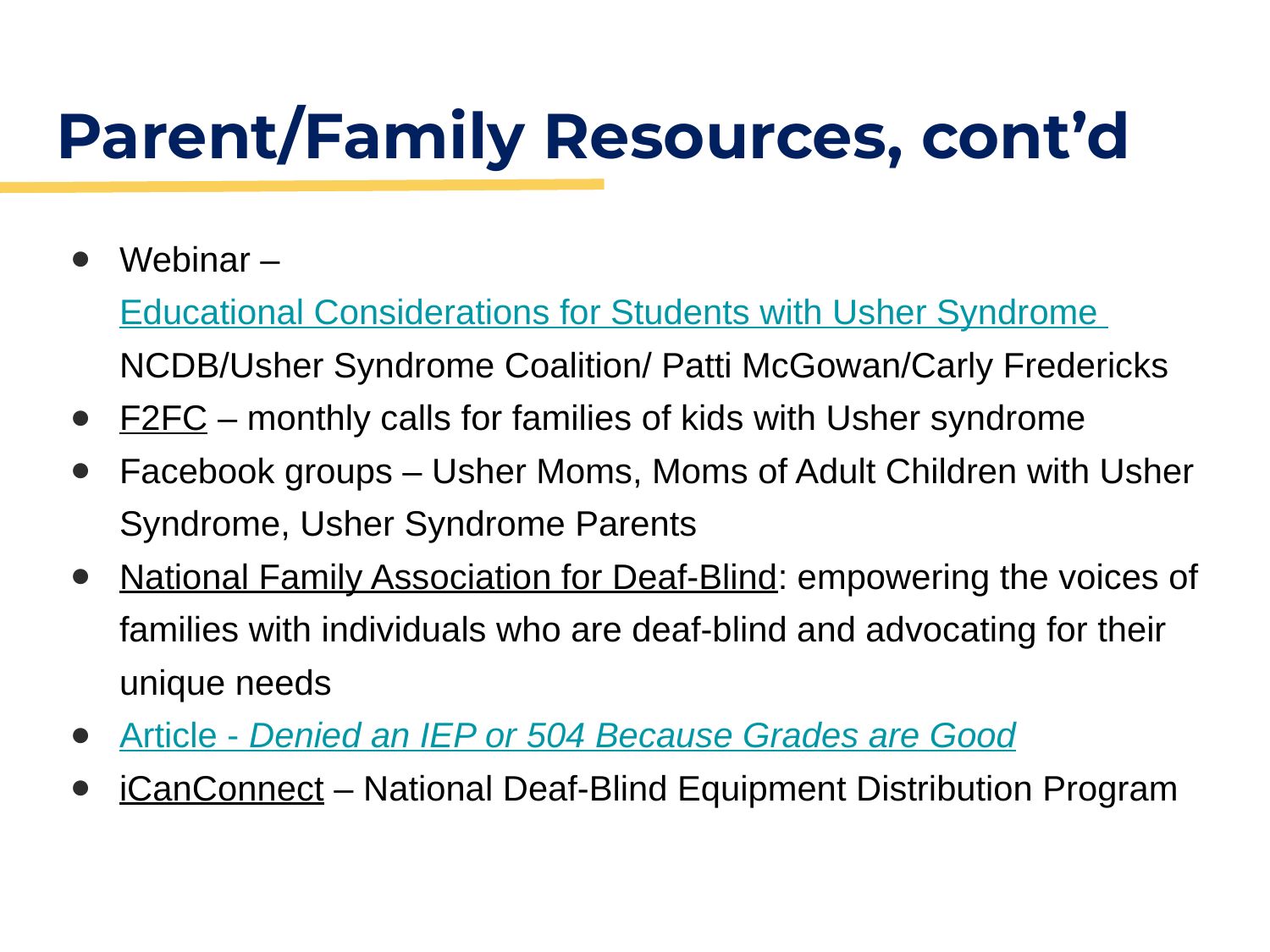

# Parent/Family Resources, cont’d

Webinar – Educational Considerations for Students with Usher Syndrome NCDB/Usher Syndrome Coalition/ Patti McGowan/Carly Fredericks
F2FC – monthly calls for families of kids with Usher syndrome
Facebook groups – Usher Moms, Moms of Adult Children with Usher Syndrome, Usher Syndrome Parents
National Family Association for Deaf-Blind: empowering the voices of families with individuals who are deaf-blind and advocating for their unique needs
Article - Denied an IEP or 504 Because Grades are Good
iCanConnect – National Deaf-Blind Equipment Distribution Program